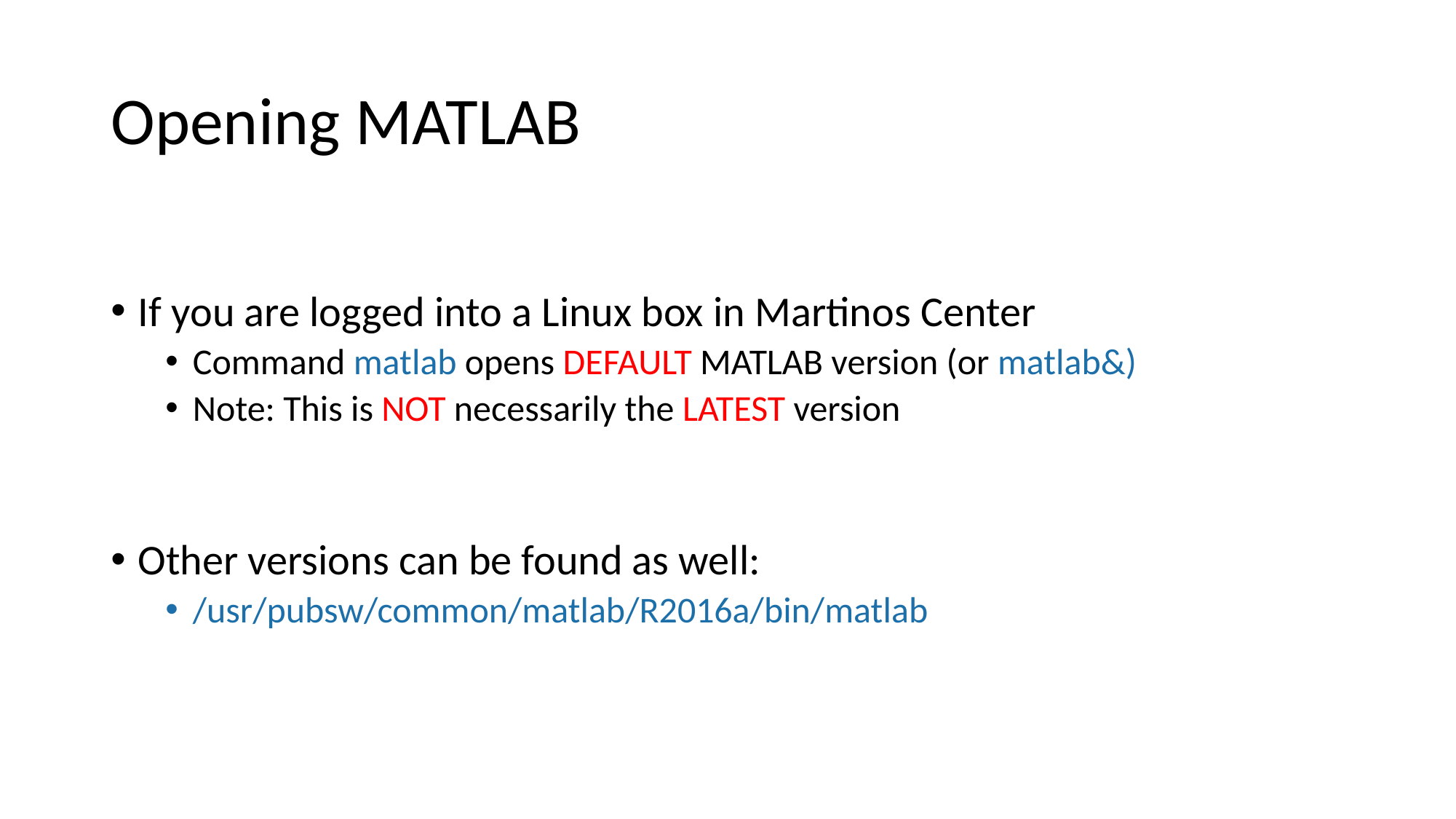

# Opening MATLAB

If you are logged into a Linux box in Martinos Center
Command matlab opens DEFAULT MATLAB version (or matlab&)
Note: This is NOT necessarily the LATEST version

Other versions can be found as well:
/usr/pubsw/common/matlab/R2016a/bin/matlabOpens the version 7.5 should you happen to need that.